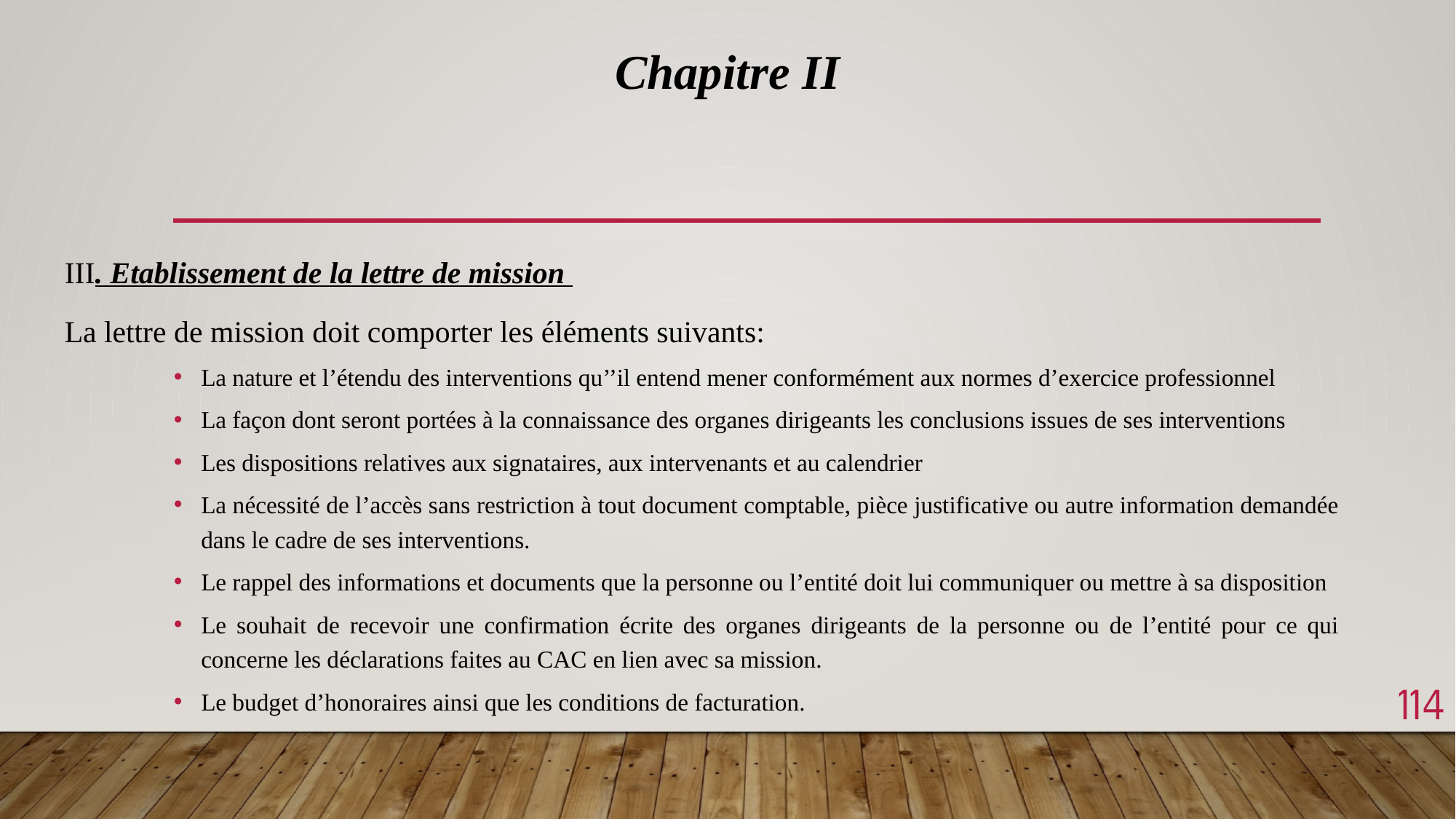

Chapitre II
III. Etablissement de la lettre de mission
La lettre de mission doit comporter les éléments suivants:
La nature et l’étendu des interventions qu’’il entend mener conformément aux normes d’exercice professionnel
La façon dont seront portées à la connaissance des organes dirigeants les conclusions issues de ses interventions
Les dispositions relatives aux signataires, aux intervenants et au calendrier
La nécessité de l’accès sans restriction à tout document comptable, pièce justificative ou autre information demandée dans le cadre de ses interventions.
Le rappel des informations et documents que la personne ou l’entité doit lui communiquer ou mettre à sa disposition
Le souhait de recevoir une confirmation écrite des organes dirigeants de la personne ou de l’entité pour ce qui concerne les déclarations faites au CAC en lien avec sa mission.
Le budget d’honoraires ainsi que les conditions de facturation.
114